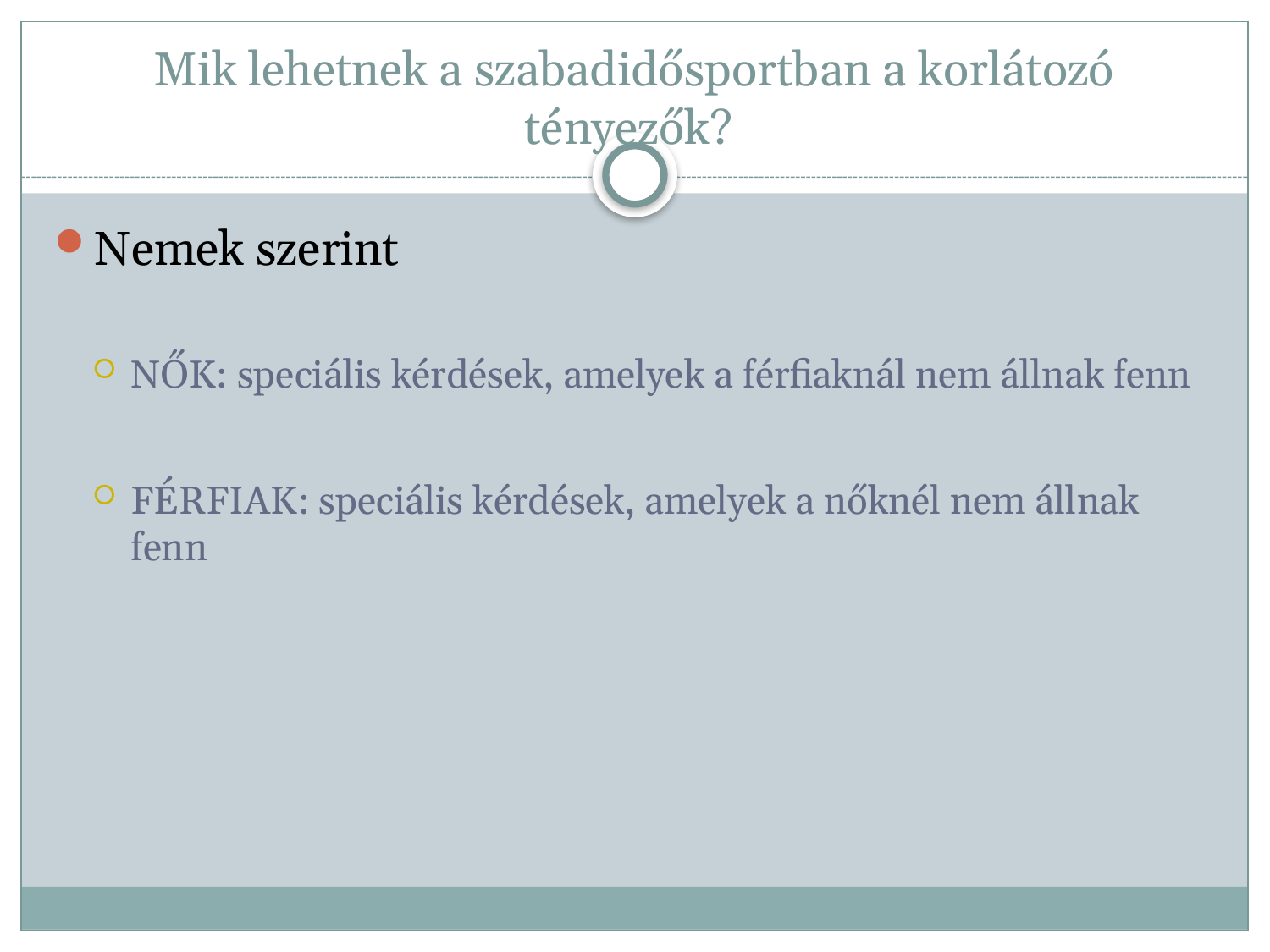

# Mik lehetnek a szabadidősportban a korlátozó tényezők?
Nemek szerint

NŐK: speciális kérdések, amelyek a férfiaknál nem állnak fenn

FÉRFIAK: speciális kérdések, amelyek a nőknél nem állnak fenn